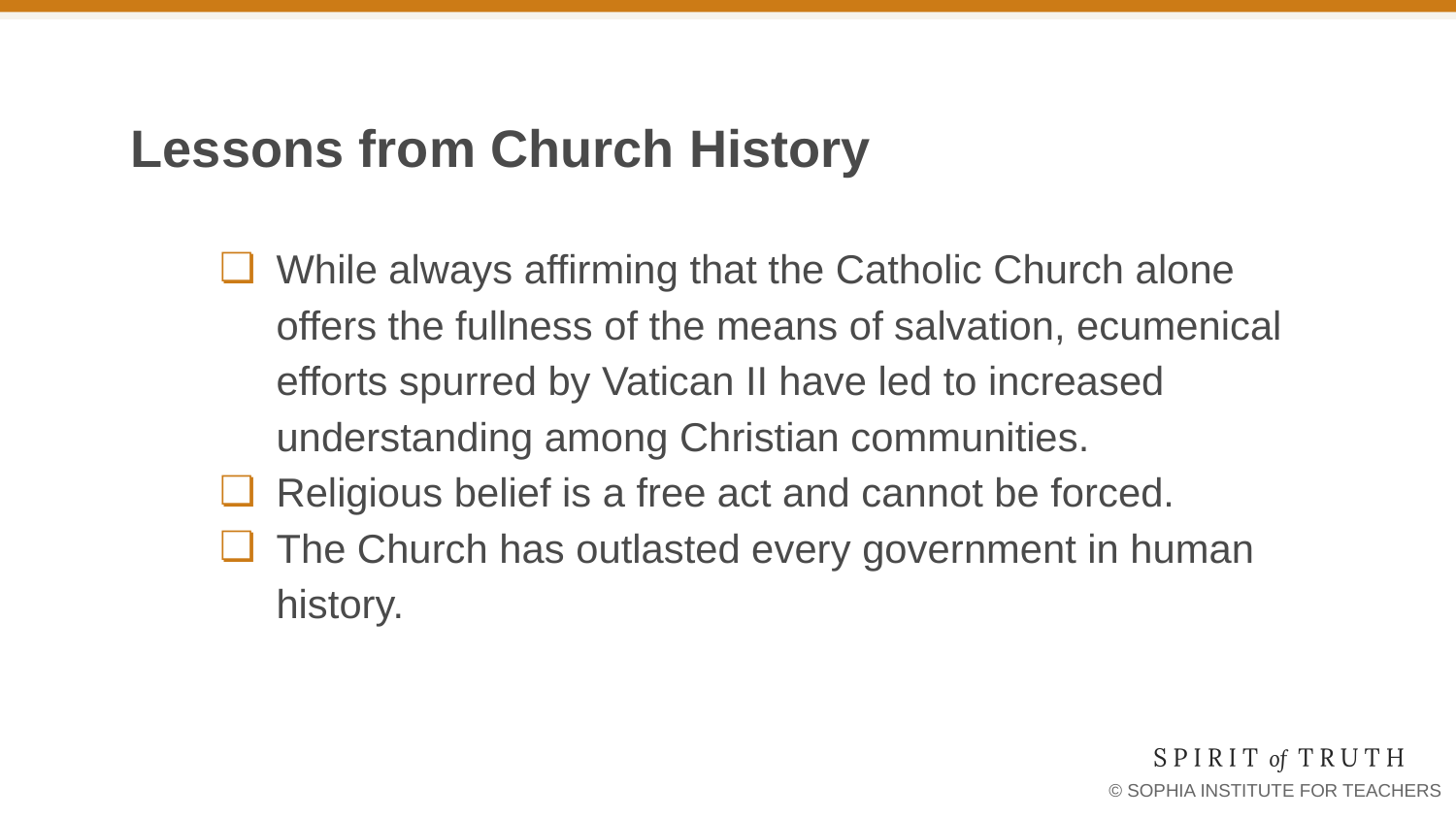

# Lessons from Church History
While always affirming that the Catholic Church alone offers the fullness of the means of salvation, ecumenical efforts spurred by Vatican II have led to increased understanding among Christian communities.
Religious belief is a free act and cannot be forced.
The Church has outlasted every government in human history.